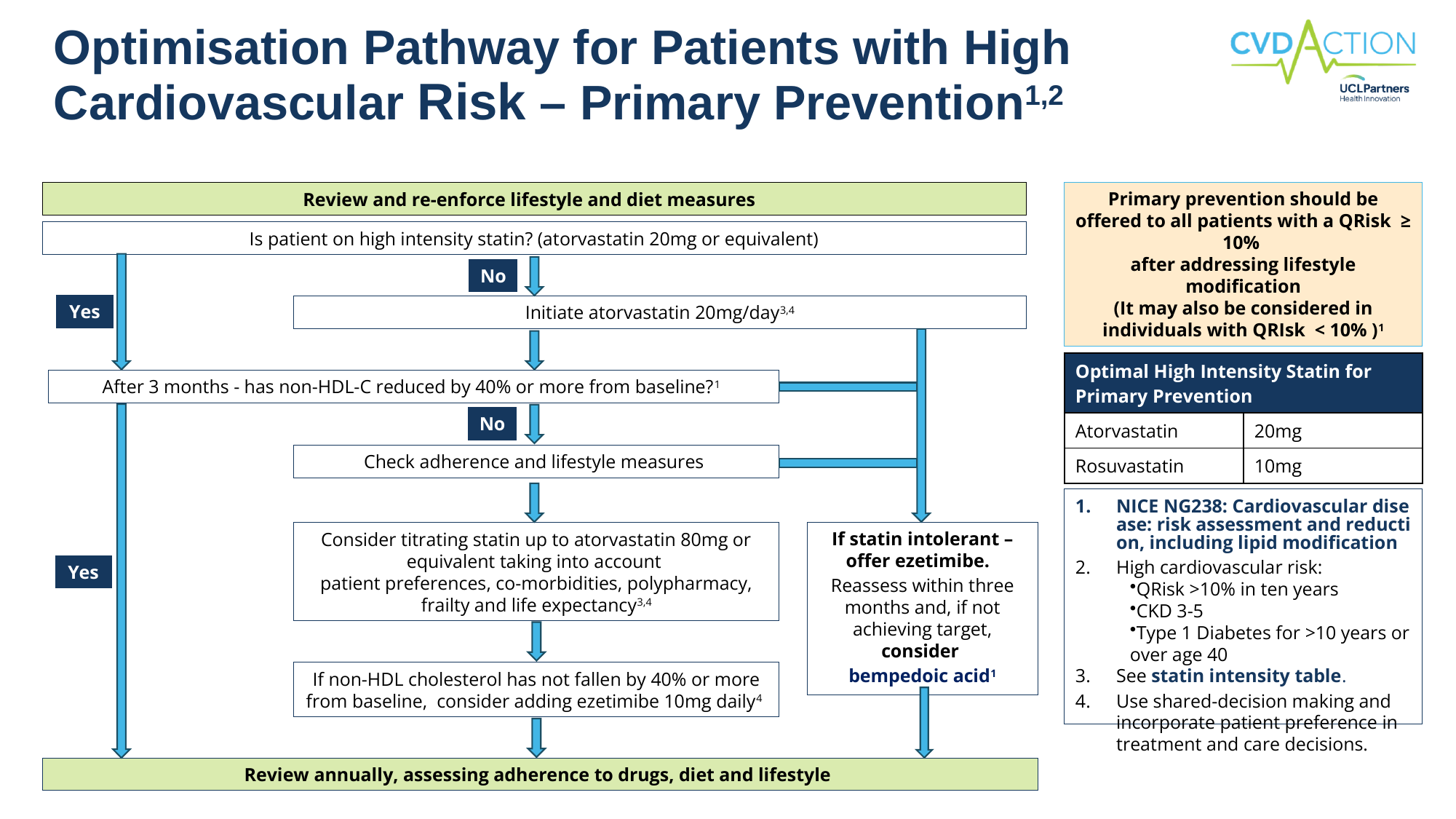

# Optimisation Pathway for Patients with High Cardiovascular Risk – Primary Prevention1,2
Primary prevention should be offered to all patients with a QRisk  ≥ 10%
after addressing lifestyle modification
(It may also be considered in individuals with QRIsk  < 10% )1
Review and re-enforce lifestyle and diet measures
Is patient on high intensity statin? (atorvastatin 20mg or equivalent)

No
Yes
Initiate atorvastatin 20mg/day3,4

| Optimal High Intensity Statin for Primary Prevention |  |
| --- | --- |
| Atorvastatin | 20mg |
| Rosuvastatin | 10mg |
After 3 months - has non-HDL-C reduced by 40% or more from baseline?1

No
Check adherence and lifestyle measures

NICE NG238: Cardiovascular disease: risk assessment and reduction, including lipid modification
High cardiovascular risk:​
QRisk >10% in ten years​
CKD 3-5​
Type 1 Diabetes for >10 years or over age 40
See statin intensity table.
Use shared-decision making and incorporate patient preference in treatment and care decisions.
If statin intolerant – offer ezetimibe.   Reassess within three months and, if not achieving target, consider bempedoic acid1
Consider titrating statin up to atorvastatin 80mg or equivalent taking into account
patient preferences, co-morbidities, polypharmacy, frailty and life expectancy3,4
Yes

If non-HDL cholesterol has not fallen by 40% or more from baseline,  consider adding ezetimibe 10mg daily4

Review annually, assessing adherence to drugs, diet and lifestyle